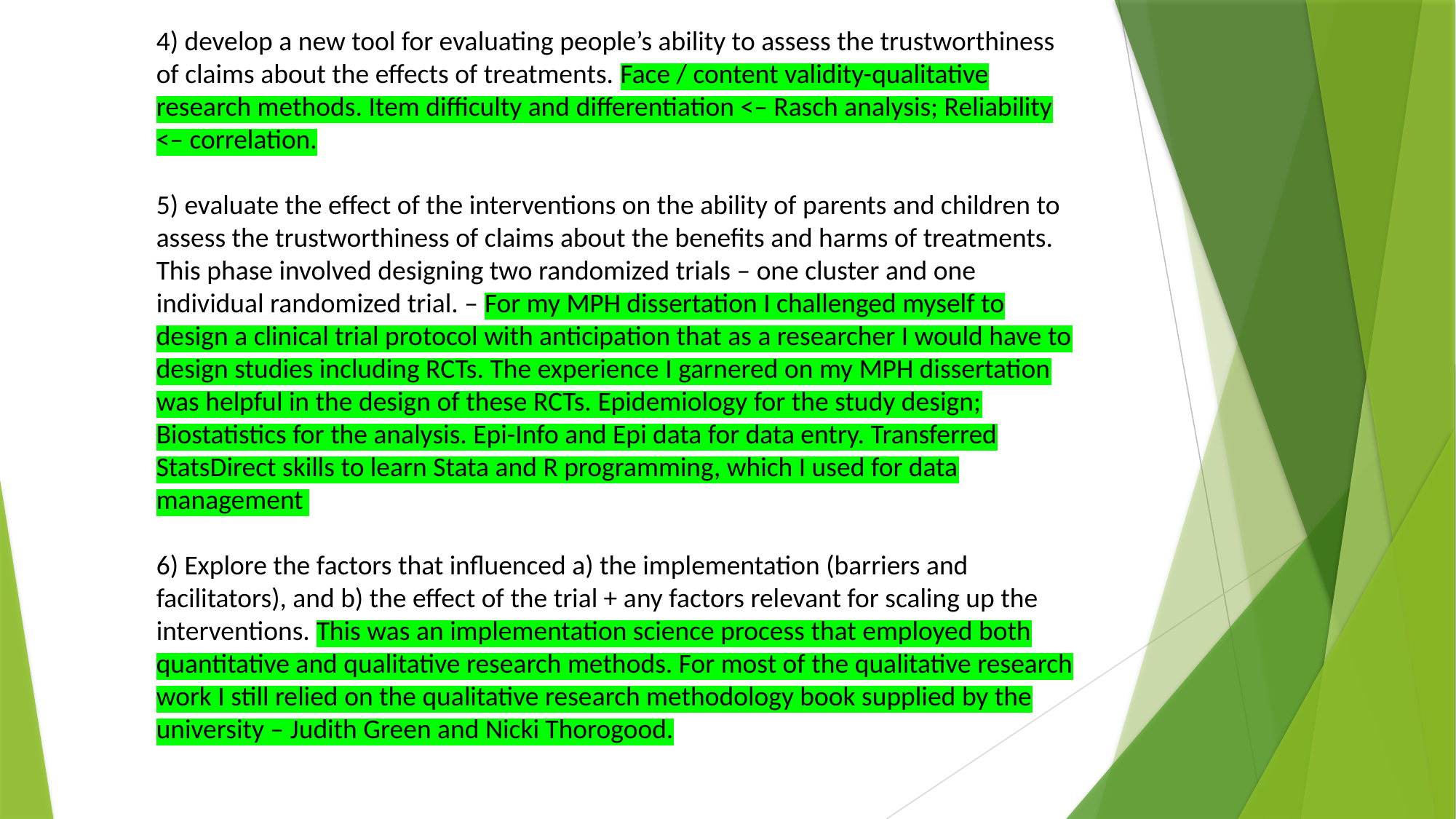

4) develop a new tool for evaluating people’s ability to assess the trustworthiness of claims about the effects of treatments. Face / content validity-qualitative research methods. Item difficulty and differentiation <– Rasch analysis; Reliability <– correlation.

5) evaluate the effect of the interventions on the ability of parents and children to assess the trustworthiness of claims about the benefits and harms of treatments. This phase involved designing two randomized trials – one cluster and one individual randomized trial. – For my MPH dissertation I challenged myself to design a clinical trial protocol with anticipation that as a researcher I would have to design studies including RCTs. The experience I garnered on my MPH dissertation was helpful in the design of these RCTs. Epidemiology for the study design; Biostatistics for the analysis. Epi-Info and Epi data for data entry. Transferred StatsDirect skills to learn Stata and R programming, which I used for data management

6) Explore the factors that influenced a) the implementation (barriers and facilitators), and b) the effect of the trial + any factors relevant for scaling up the interventions. This was an implementation science process that employed both quantitative and qualitative research methods. For most of the qualitative research work I still relied on the qualitative research methodology book supplied by the university – Judith Green and Nicki Thorogood.